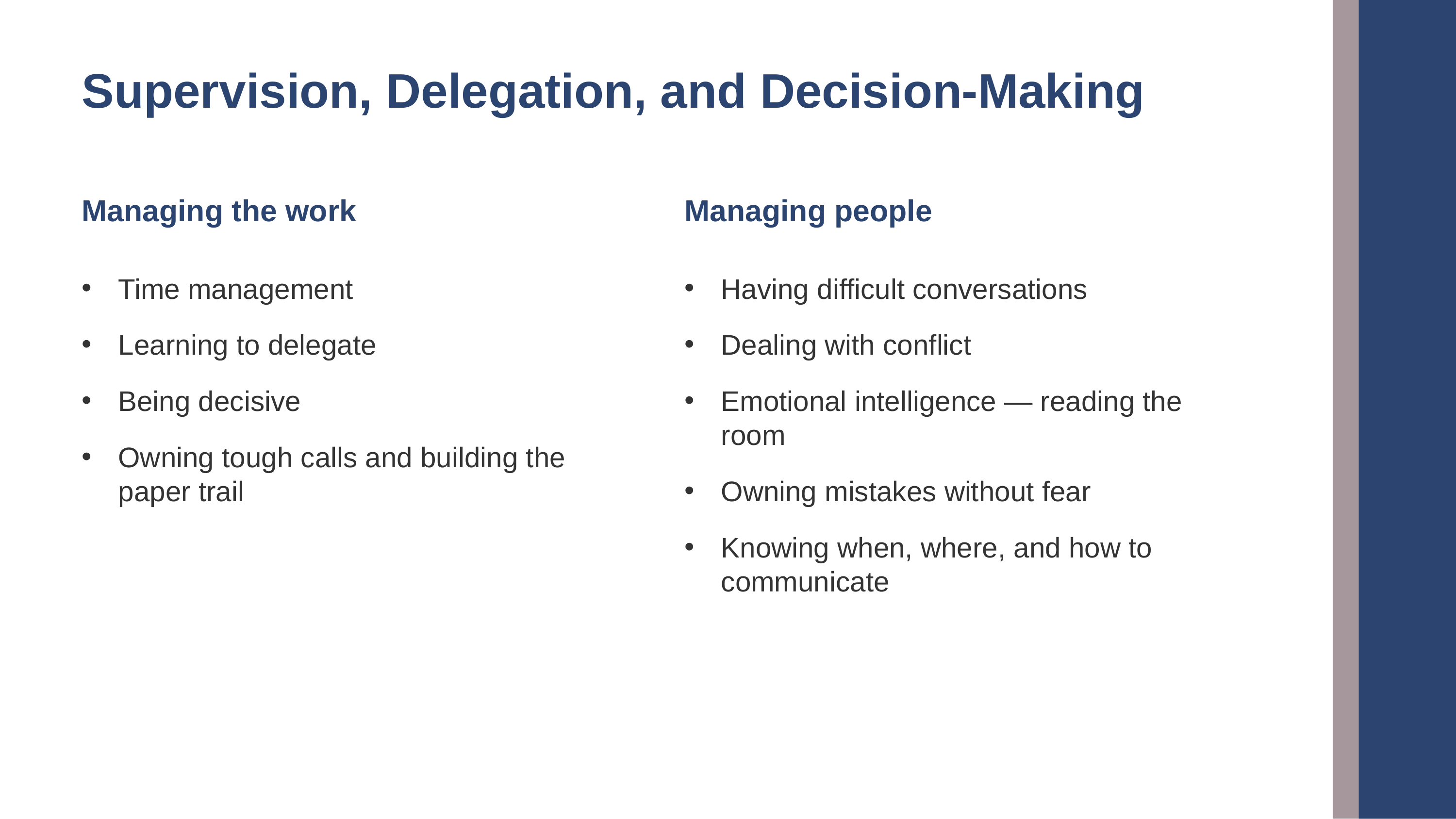

Supervision, Delegation, and Decision-Making
Managing the work
Managing people
Time management
Learning to delegate
Being decisive
Owning tough calls and building the paper trail
Having difficult conversations
Dealing with conflict
Emotional intelligence — reading the room
Owning mistakes without fear
Knowing when, where, and how to communicate